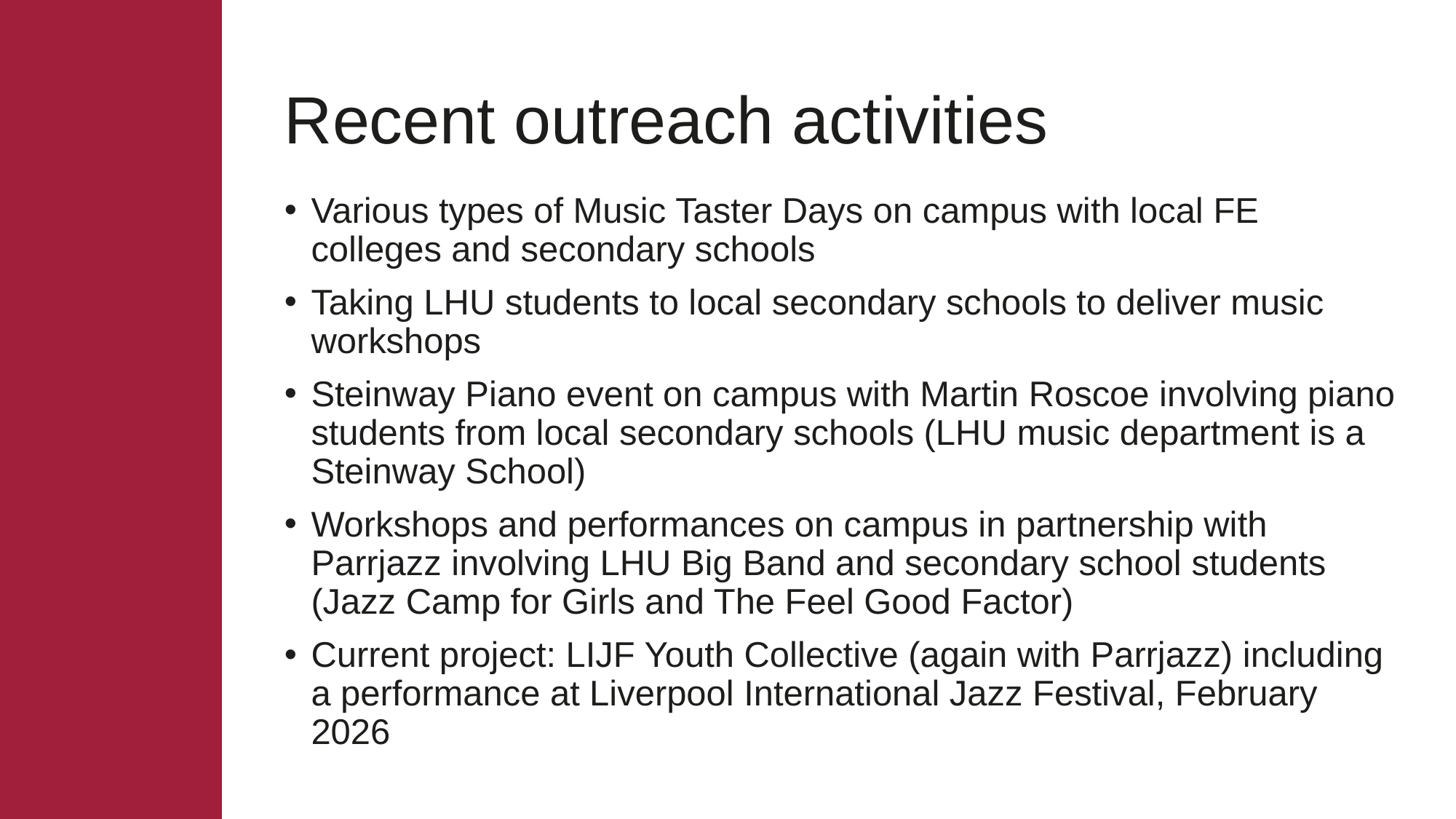

# Recent outreach activities
Various types of Music Taster Days on campus with local FE colleges and secondary schools
Taking LHU students to local secondary schools to deliver music workshops
Steinway Piano event on campus with Martin Roscoe involving piano students from local secondary schools (LHU music department is a Steinway School)
Workshops and performances on campus in partnership with Parrjazz involving LHU Big Band and secondary school students (Jazz Camp for Girls and The Feel Good Factor)
Current project: LIJF Youth Collective (again with Parrjazz) including a performance at Liverpool International Jazz Festival, February 2026